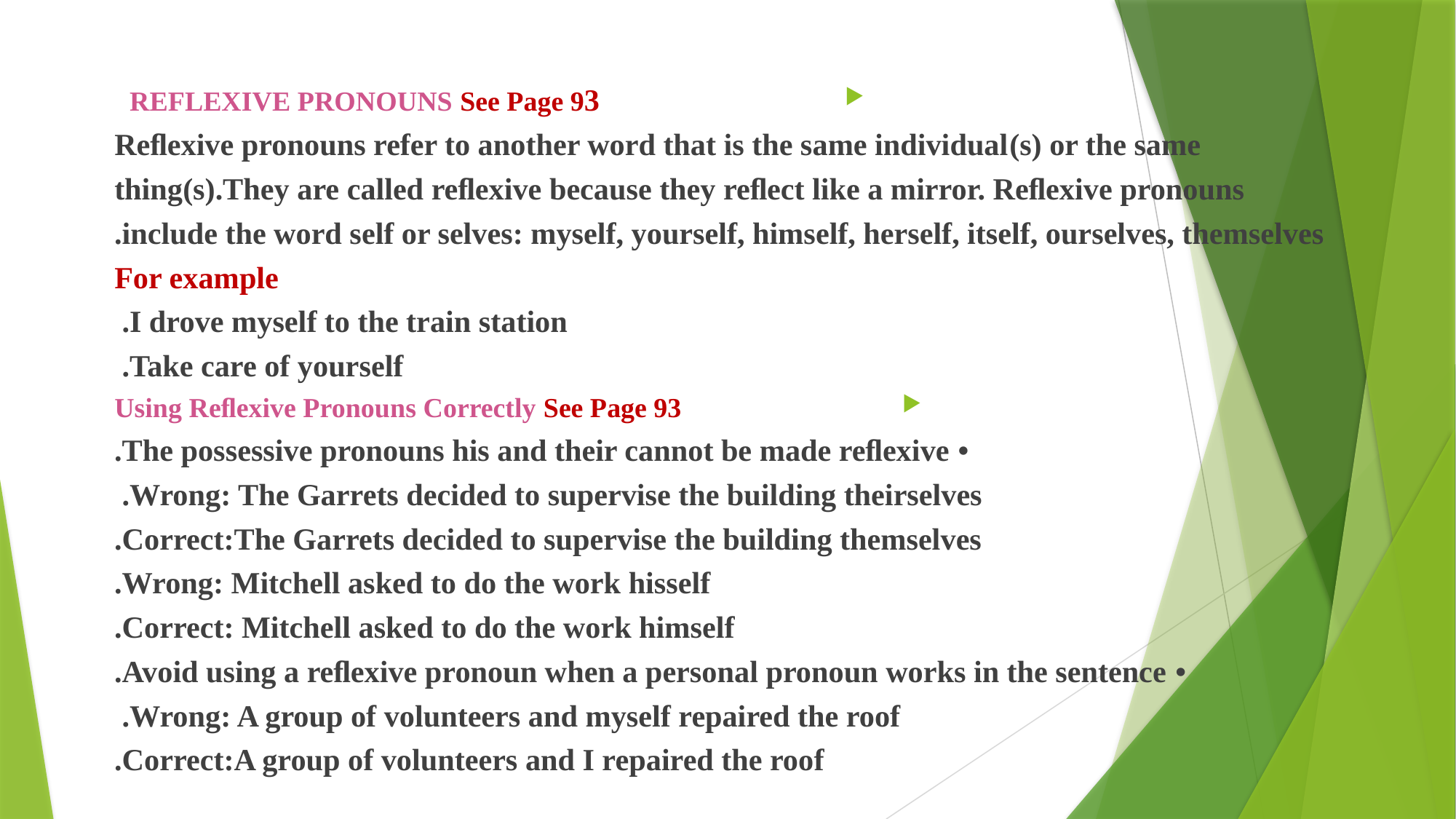

REFLEXIVE PRONOUNS See Page 93
Reﬂexive pronouns refer to another word that is the same individual(s) or the same thing(s).They are called reﬂexive because they reﬂect like a mirror. Reﬂexive pronouns include the word self or selves: myself, yourself, himself, herself, itself, ourselves, themselves.
For example
I drove myself to the train station.
Take care of yourself.
Using Reﬂexive Pronouns Correctly See Page 93
• The possessive pronouns his and their cannot be made reﬂexive.
Wrong: The Garrets decided to supervise the building theirselves.
Correct:The Garrets decided to supervise the building themselves.
Wrong: Mitchell asked to do the work hisself.
Correct: Mitchell asked to do the work himself.
• Avoid using a reﬂexive pronoun when a personal pronoun works in the sentence.
Wrong: A group of volunteers and myself repaired the roof.
Correct:A group of volunteers and I repaired the roof.